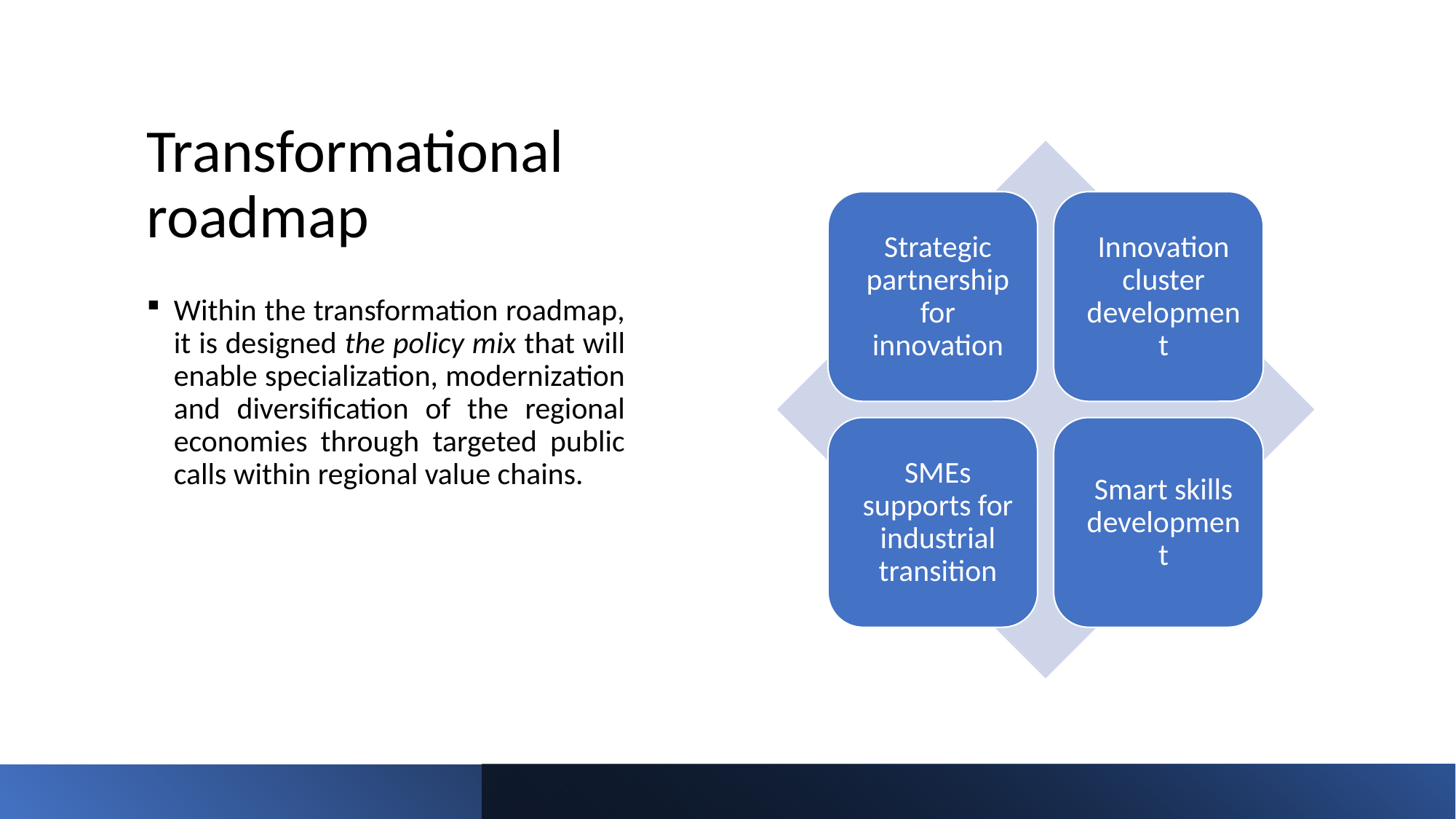

# Transformational roadmap
Strategic partnership for innovation
Innovation cluster development
SMEs supports for industrial transition
Smart skills development
Within the transformation roadmap, it is designed the policy mix that will enable specialization, modernization and diversification of the regional economies through targeted public calls within regional value chains.